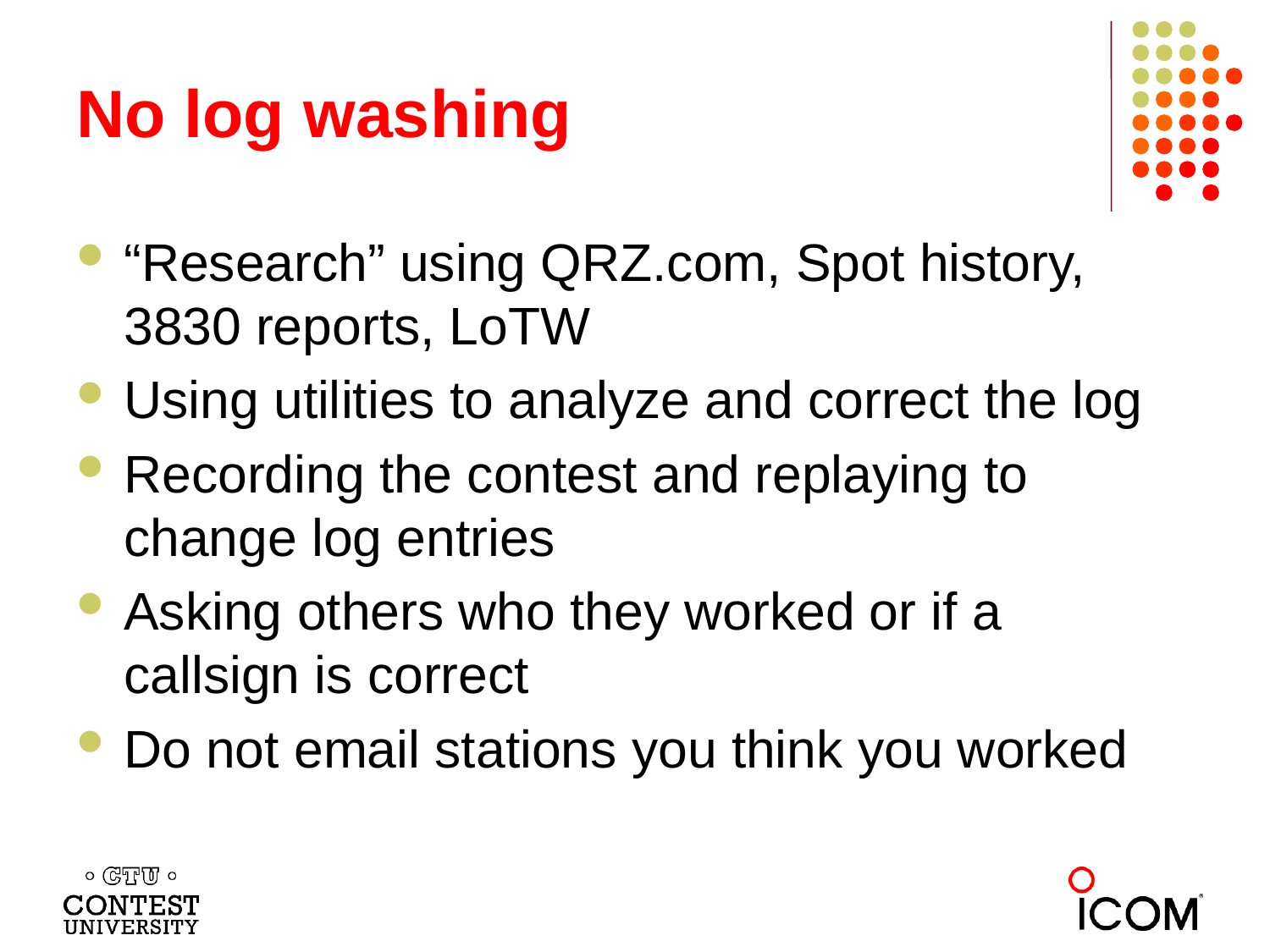

# No log washing
“Research” using QRZ.com, Spot history, 3830 reports, LoTW
Using utilities to analyze and correct the log
Recording the contest and replaying to change log entries
Asking others who they worked or if a callsign is correct
Do not email stations you think you worked